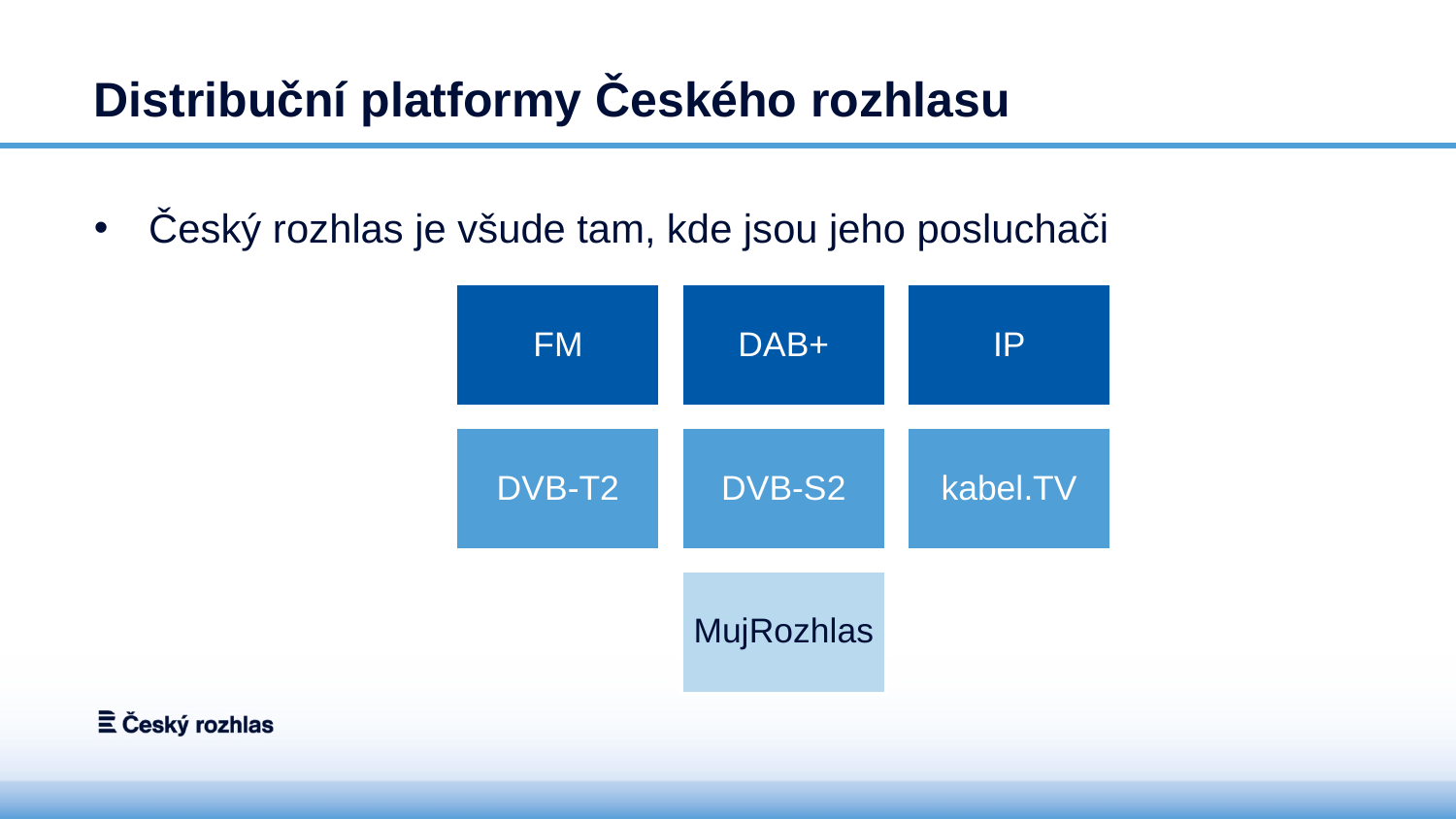

# Distribuční platformy Českého rozhlasu
Český rozhlas je všude tam, kde jsou jeho posluchači

FM
DAB+
IP
DVB-T2
DVB-S2
kabel.TV
MujRozhlas